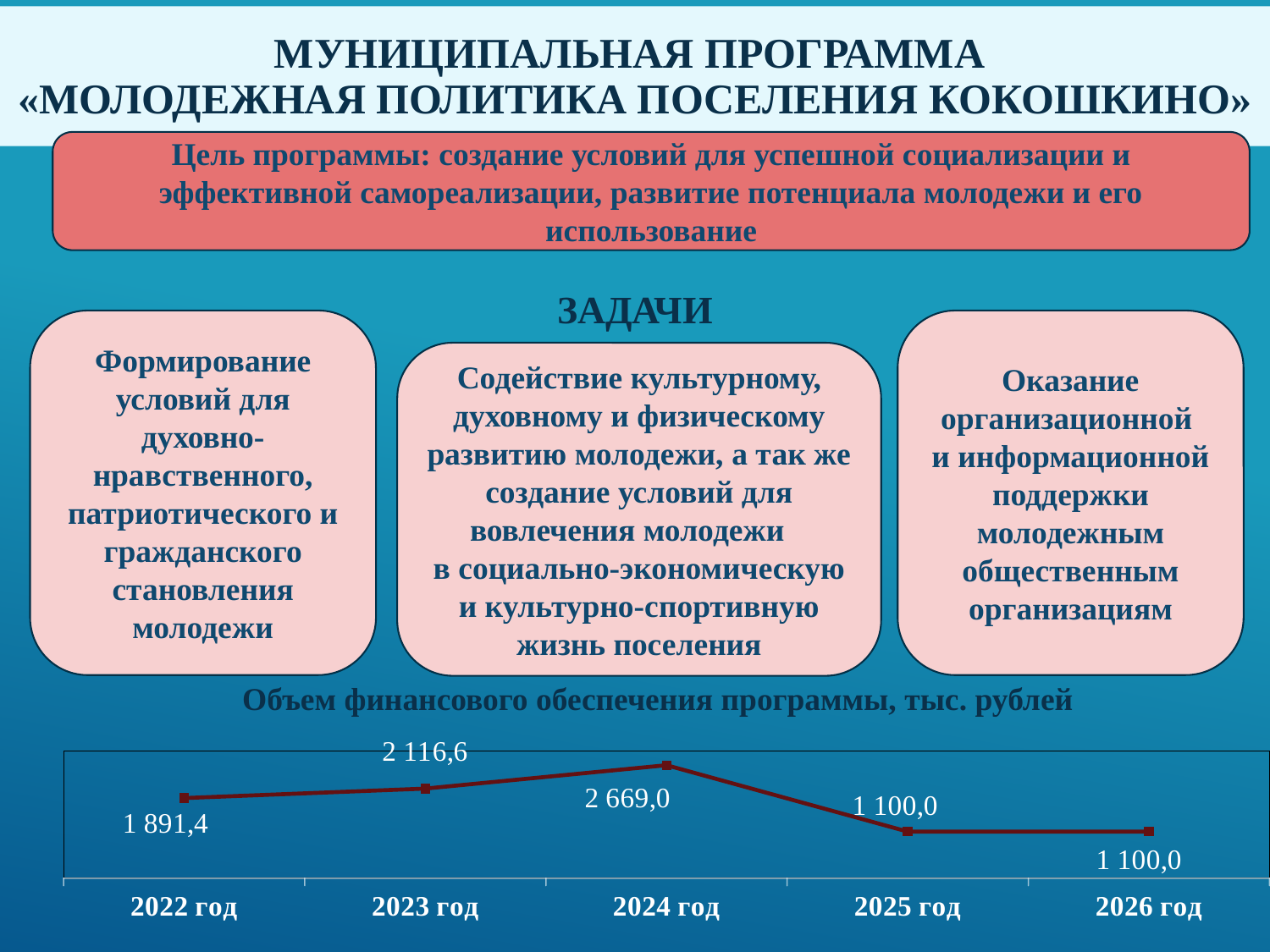

# Муниципальная программа «Молодежная политика поселения Кокошкино»
Цель программы: создание условий для успешной социализации и эффективной самореализации, развитие потенциала молодежи и его использование
ЗАДАЧИ
Формирование условий для духовно-нравственного, патриотического и гражданского становления молодежи
Оказание организационной
и информационной поддержки молодежным общественным организациям
Содействие культурному, духовному и физическому развитию молодежи, а так же создание условий для вовлечения молодежи
в социально-экономическую и культурно-спортивную жизнь поселения

### Chart

| Category | тыс.рублей |
|---|---|
| 2022 год | 1891.4 |
| 2023 год | 2116.6 |
| 2024 год | 2669.0 |
| 2025 год | 1100.0 |
| 2026 год | 1100.0 |
Объем финансового обеспечения программы, тыс. рублей